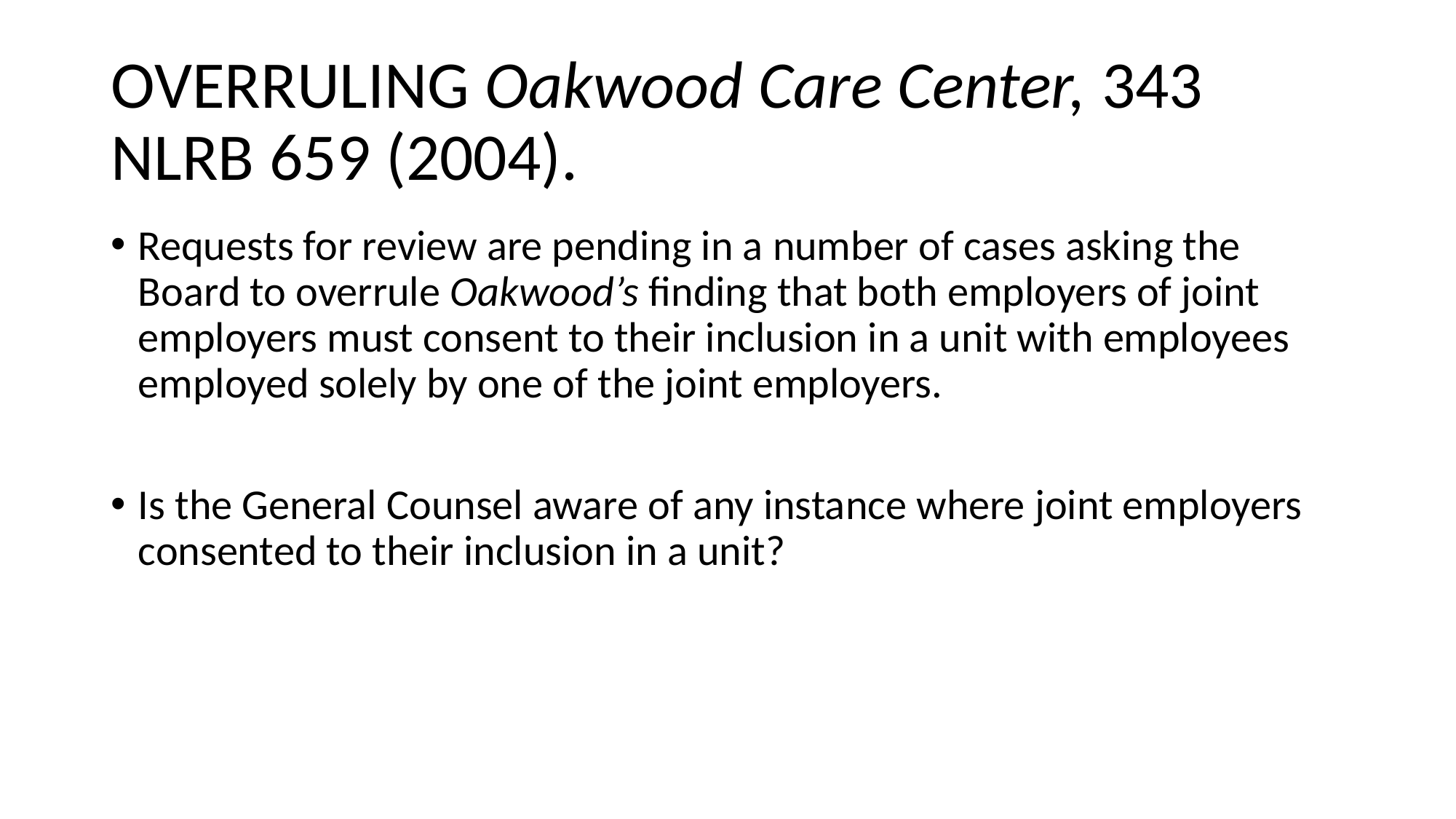

# OVERRULING Oakwood Care Center, 343 NLRB 659 (2004).
Requests for review are pending in a number of cases asking the Board to overrule Oakwood’s finding that both employers of joint employers must consent to their inclusion in a unit with employees employed solely by one of the joint employers.

Is the General Counsel aware of any instance where joint employers consented to their inclusion in a unit?